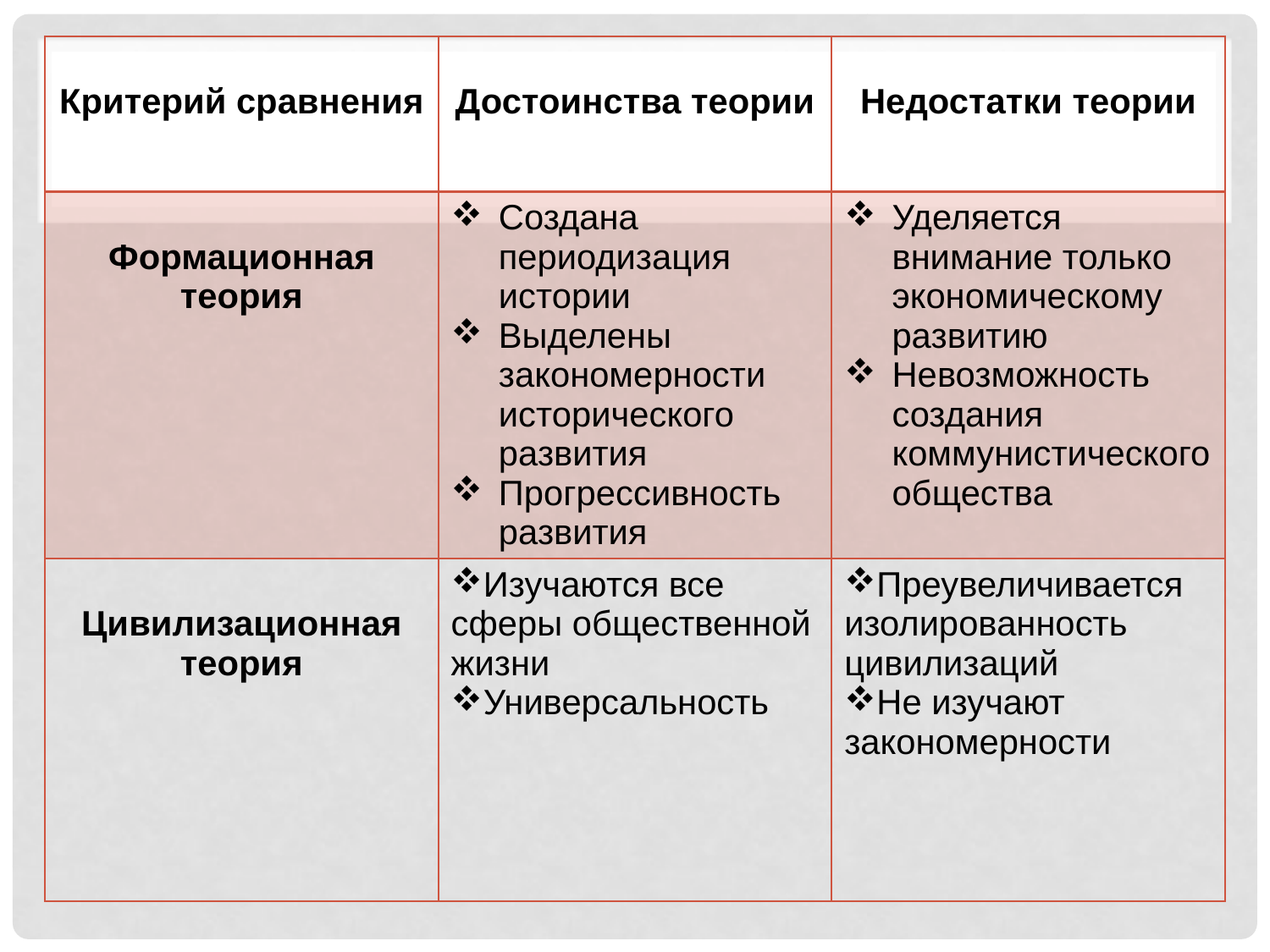

| Критерий сравнения | Достоинства теории | Недостатки теории |
| --- | --- | --- |
| Формационная теория | Создана периодизация истории Выделены закономерности исторического развития Прогрессивность развития | Уделяется внимание только экономическому развитию Невозможность создания коммунистического общества |
| Цивилизационная теория | Изучаются все сферы общественной жизни Универсальность | Преувеличивается изолированность цивилизаций Не изучают закономерности |